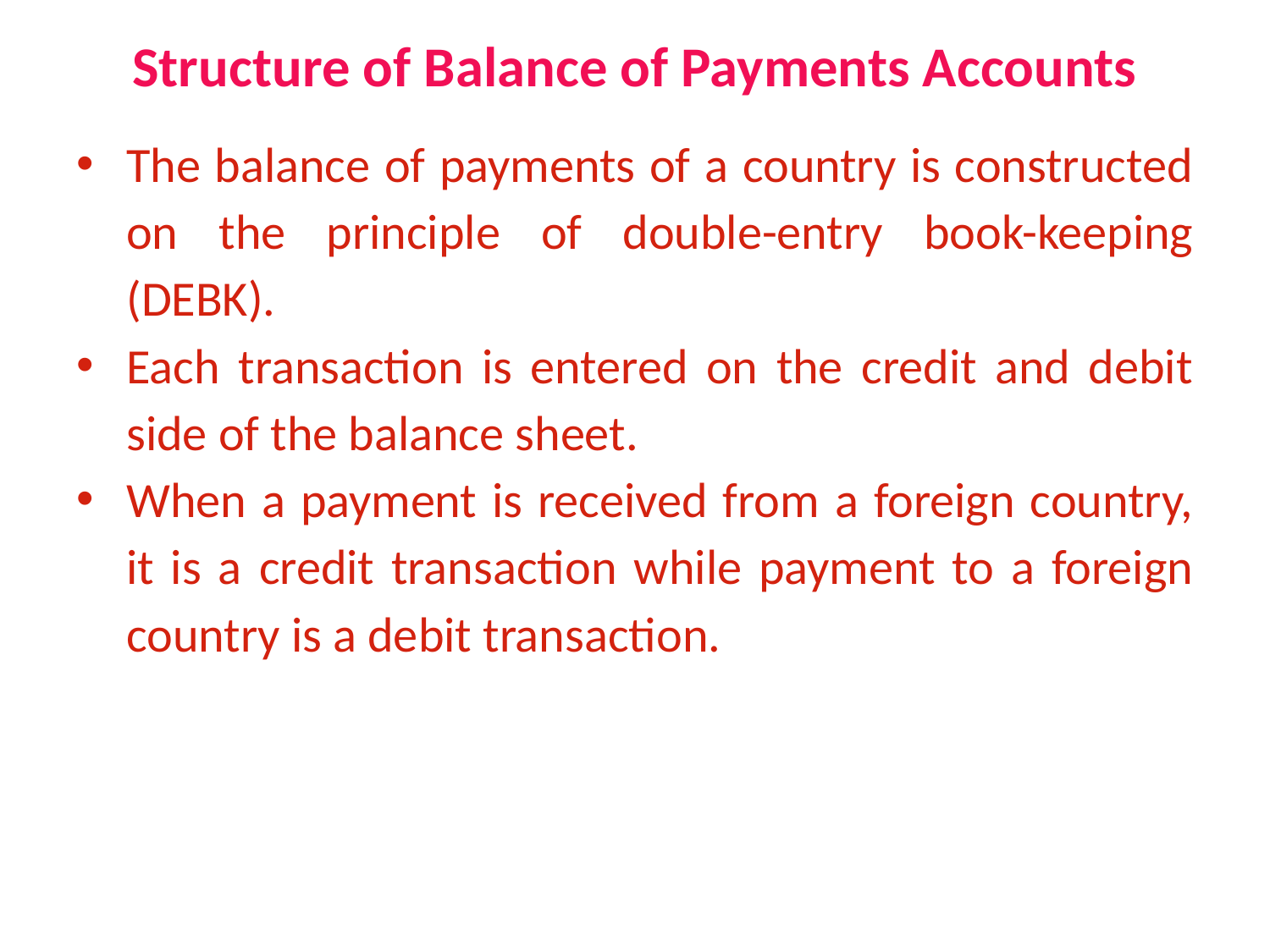

# Structure of Balance of Payments Accounts
The balance of payments of a country is constructed on the principle of double-entry book-keeping (DEBK).
Each transaction is entered on the credit and debit side of the balance sheet.
When a payment is received from a foreign country, it is a credit transaction while payment to a foreign country is a debit transaction.